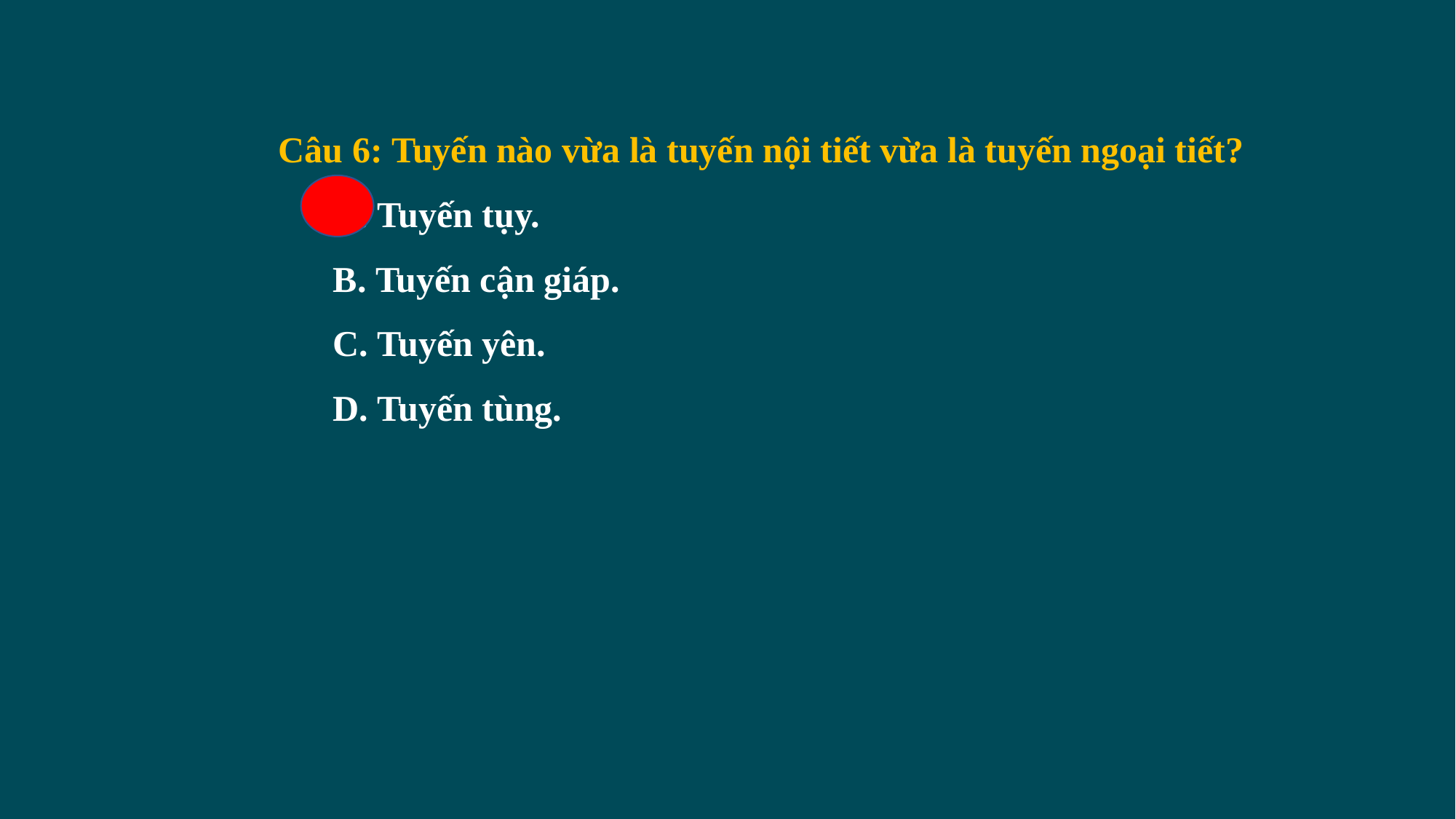

Câu 6: Tuyến nào vừa là tuyến nội tiết vừa là tuyến ngoại tiết?
A. Tuyến tụy.
B. Tuyến cận giáp.
C. Tuyến yên.
D. Tuyến tùng.